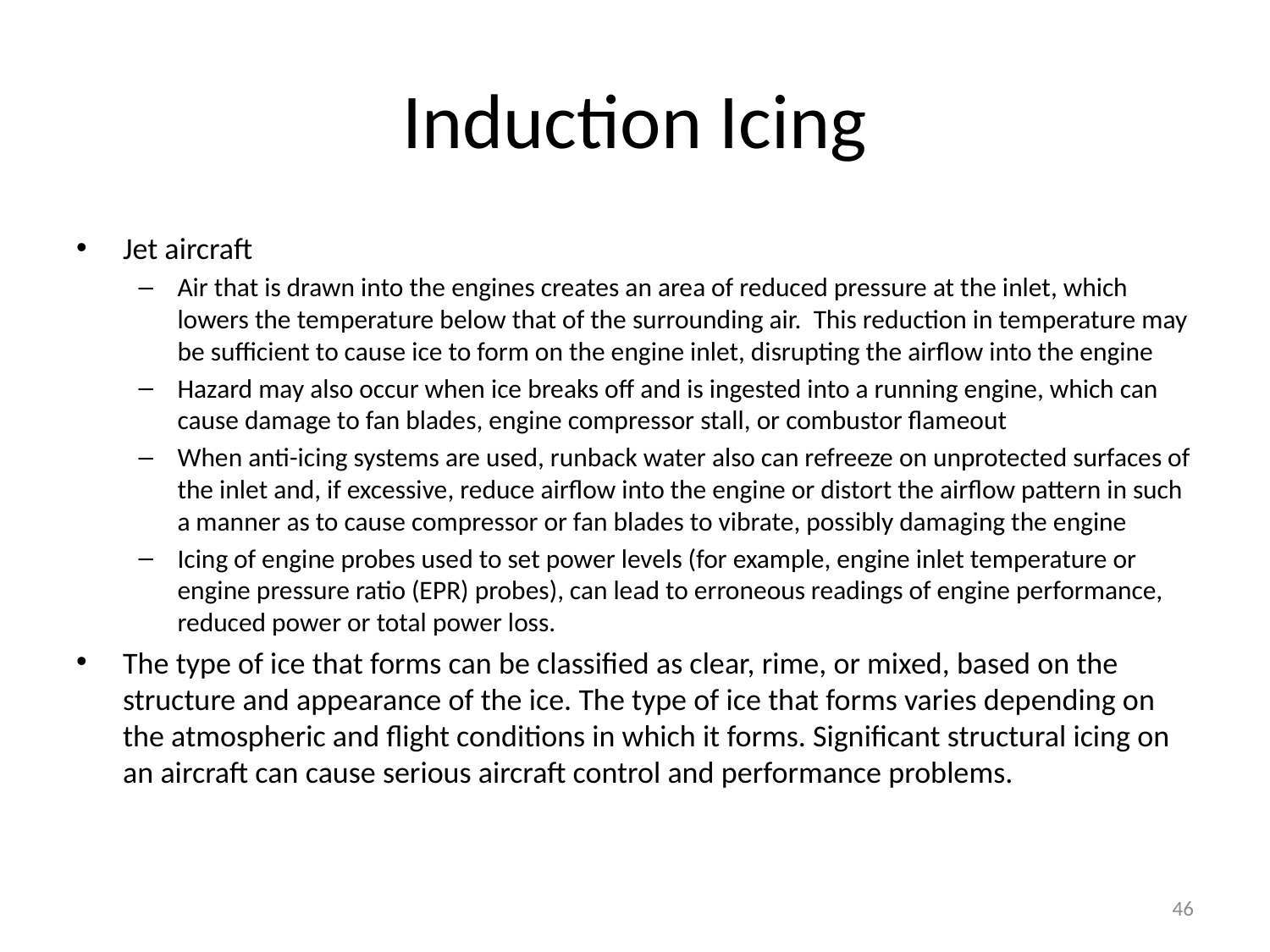

# Induction Icing
Jet aircraft
Air that is drawn into the engines creates an area of reduced pressure at the inlet, which lowers the temperature below that of the surrounding air.  This reduction in temperature may be sufficient to cause ice to form on the engine inlet, disrupting the airflow into the engine
Hazard may also occur when ice breaks off and is ingested into a running engine, which can cause damage to fan blades, engine compressor stall, or combustor flameout
When anti-icing systems are used, runback water also can refreeze on unprotected surfaces of the inlet and, if excessive, reduce airflow into the engine or distort the airflow pattern in such a manner as to cause compressor or fan blades to vibrate, possibly damaging the engine
Icing of engine probes used to set power levels (for example, engine inlet temperature or engine pressure ratio (EPR) probes), can lead to erroneous readings of engine performance, reduced power or total power loss.
The type of ice that forms can be classified as clear, rime, or mixed, based on the structure and appearance of the ice. The type of ice that forms varies depending on the atmospheric and flight conditions in which it forms. Significant structural icing on an aircraft can cause serious aircraft control and performance problems.
46